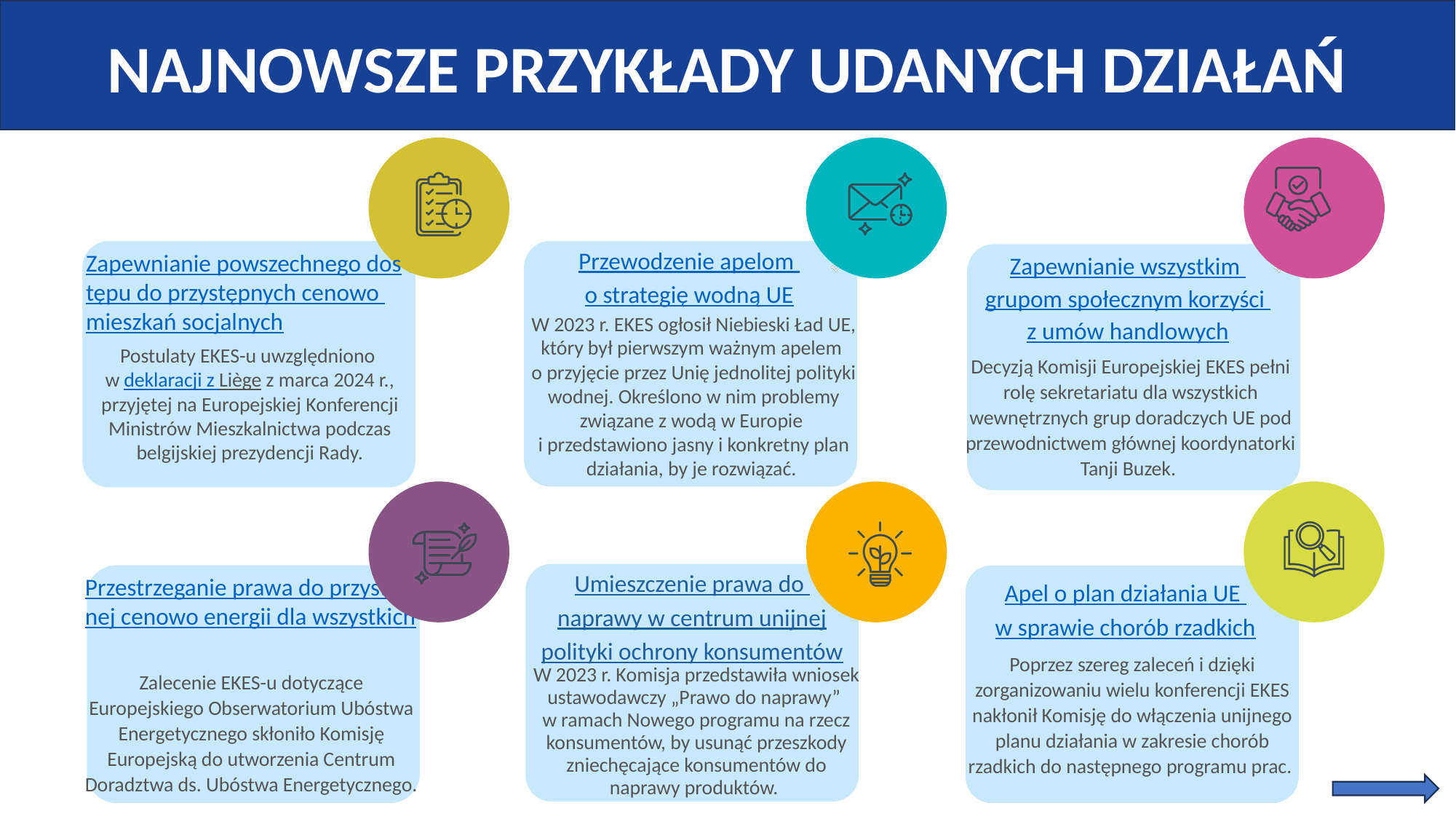

NAJNOWSZE PRZYKŁADY UDANYCH DZIAŁAŃ

Przewodzenie apelom
o strategię wodną UE

Zapewnianie powszechnego dostępu do przystępnych cenowo mieszkań socjalnych

Zapewnianie wszystkim
grupom społecznym korzyści
z umów handlowych

W 2023 r. EKES ogłosił Niebieski Ład UE, który był pierwszym ważnym apelem
o przyjęcie przez Unię jednolitej polityki wodnej. Określono w nim problemy związane z wodą w Europie
i przedstawiono jasny i konkretny plan działania, by je rozwiązać.
Postulaty EKES-u uwzględniono
w deklaracji z Liège z marca 2024 r., przyjętej na Europejskiej Konferencji Ministrów Mieszkalnictwa podczas belgijskiej prezydencji Rady.
Decyzją Komisji Europejskiej EKES pełni rolę sekretariatu dla wszystkich wewnętrznych grup doradczych UE pod przewodnictwem głównej koordynatorki Tanji Buzek.

Umieszczenie prawa do
naprawy w centrum unijnej polityki ochrony konsumentów

Przestrzeganie prawa do przystępnej cenowo energii dla wszystkich
Apel o plan działania UE
w sprawie chorób rzadkich

Poprzez szereg zaleceń i dzięki zorganizowaniu wielu konferencji EKES nakłonił Komisję do włączenia unijnego planu działania w zakresie chorób rzadkich do następnego programu prac.
W 2023 r. Komisja przedstawiła wniosek ustawodawczy „Prawo do naprawy”
w ramach Nowego programu na rzecz konsumentów, by usunąć przeszkody zniechęcające konsumentów do naprawy produktów.
Zalecenie EKES-u dotyczące Europejskiego Obserwatorium Ubóstwa Energetycznego skłoniło Komisję Europejską do utworzenia Centrum Doradztwa ds. Ubóstwa Energetycznego.